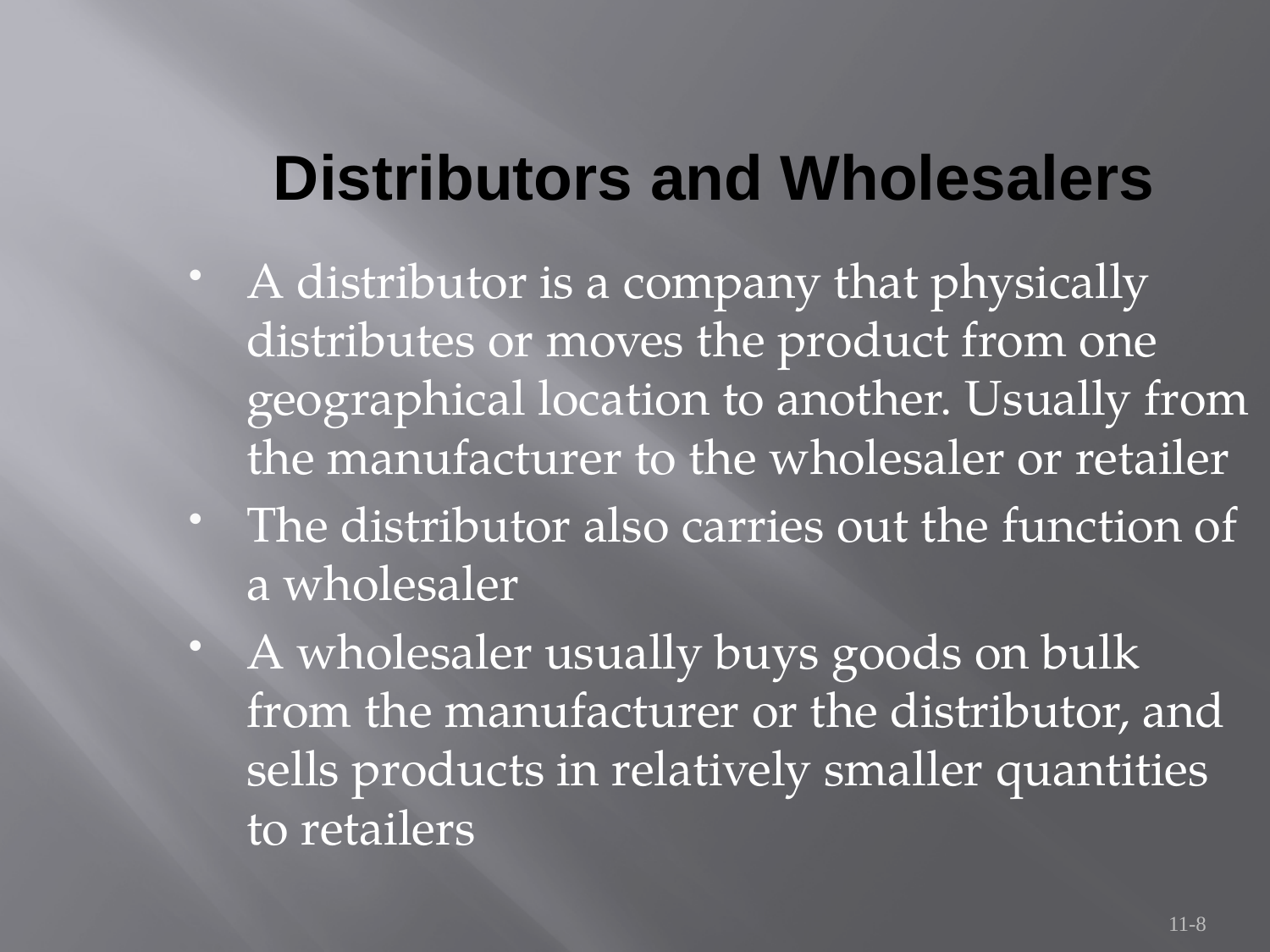

Distributors and Wholesalers
A distributor is a company that physically distributes or moves the product from one geographical location to another. Usually from the manufacturer to the wholesaler or retailer
The distributor also carries out the function of a wholesaler
A wholesaler usually buys goods on bulk from the manufacturer or the distributor, and sells products in relatively smaller quantities to retailers
11-8